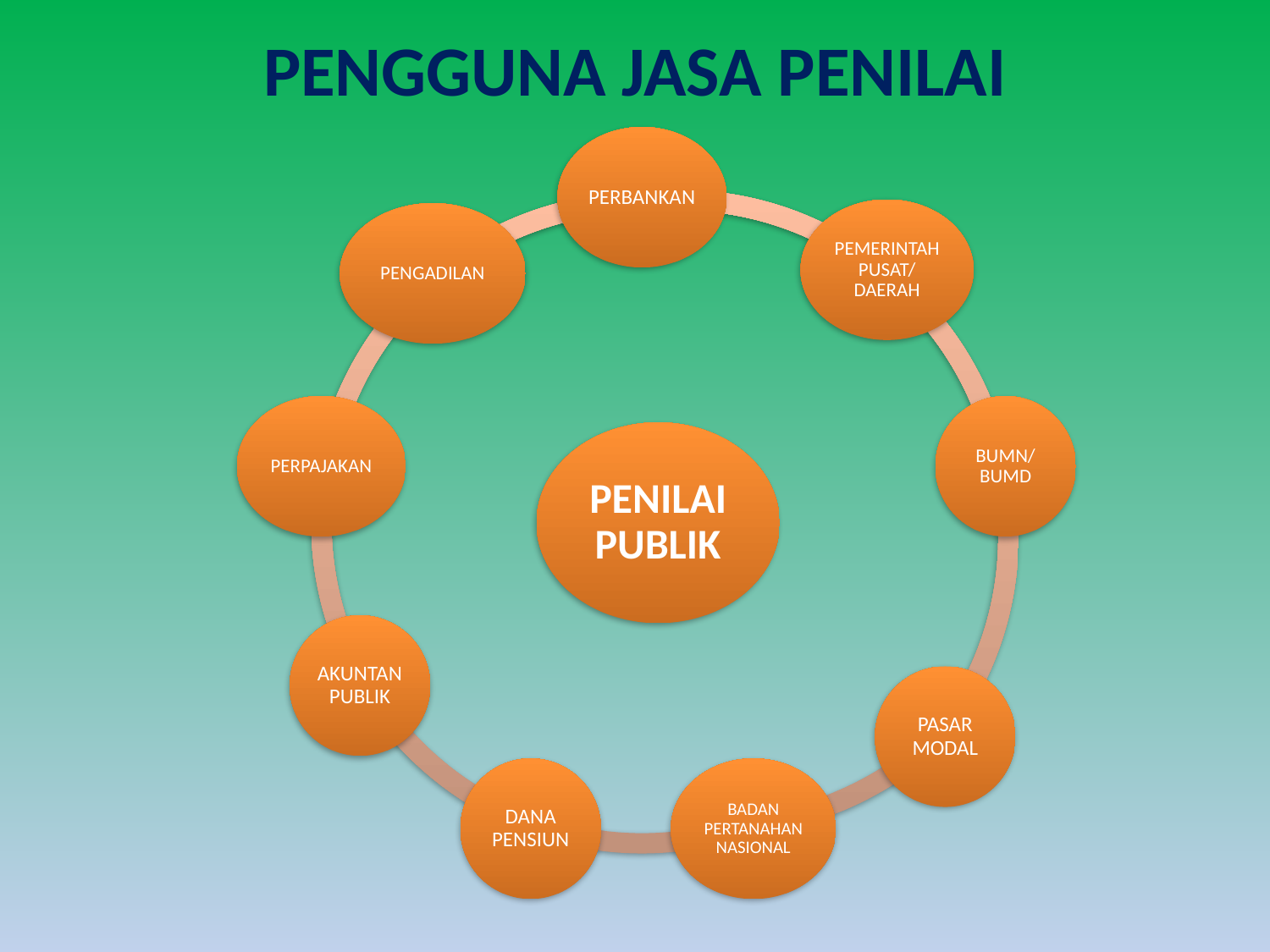

PENGGUNA JASA PENILAI
PENILAI PUBLIK
PERBANKAN
PEMERINTAH PUSAT/ DAERAH
BUMN/ BUMD
PASAR MODAL
BADAN PERTANAHAN NASIONAL
DANA PENSIUN
AKUNTAN PUBLIK
PERPAJAKAN
PENGADILAN